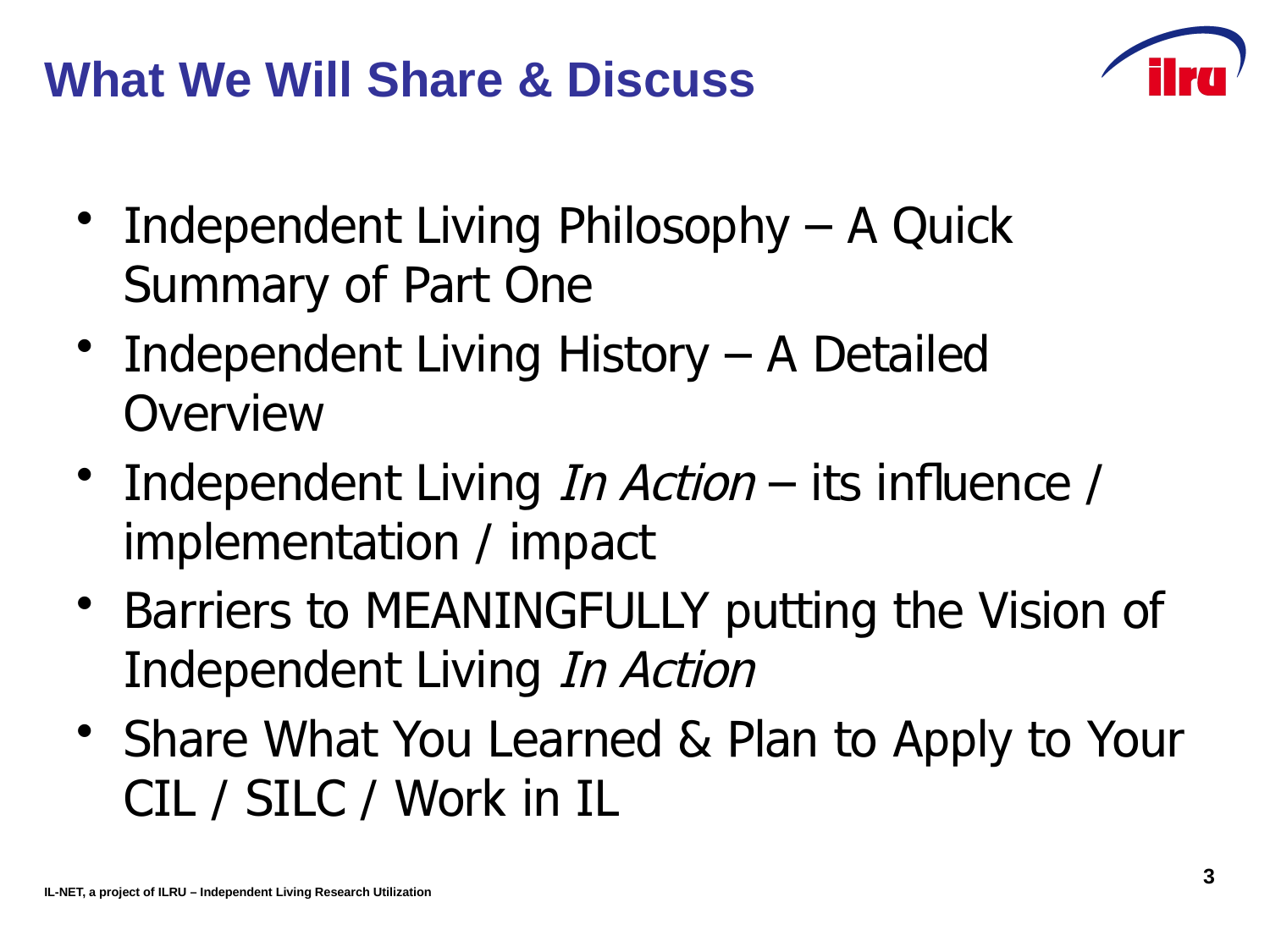

# What We Will Share & Discuss
Independent Living Philosophy – A Quick Summary of Part One
Independent Living History – A Detailed Overview
Independent Living In Action – its influence / implementation / impact
Barriers to MEANINGFULLY putting the Vision of Independent Living In Action
Share What You Learned & Plan to Apply to Your CIL / SILC / Work in IL
3